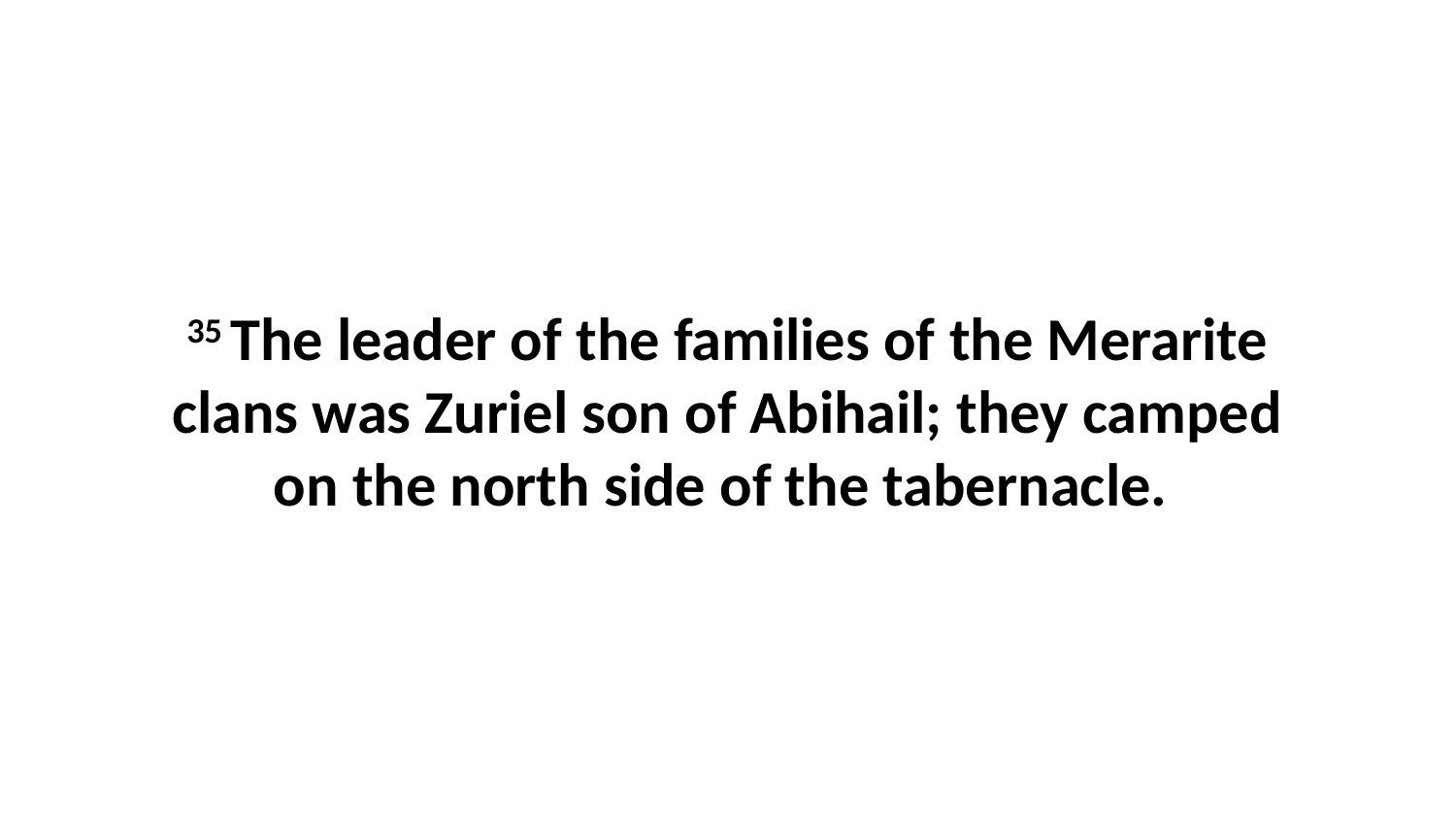

35 The leader of the families of the Merarite clans was Zuriel son of Abihail; they camped on the north side of the tabernacle.